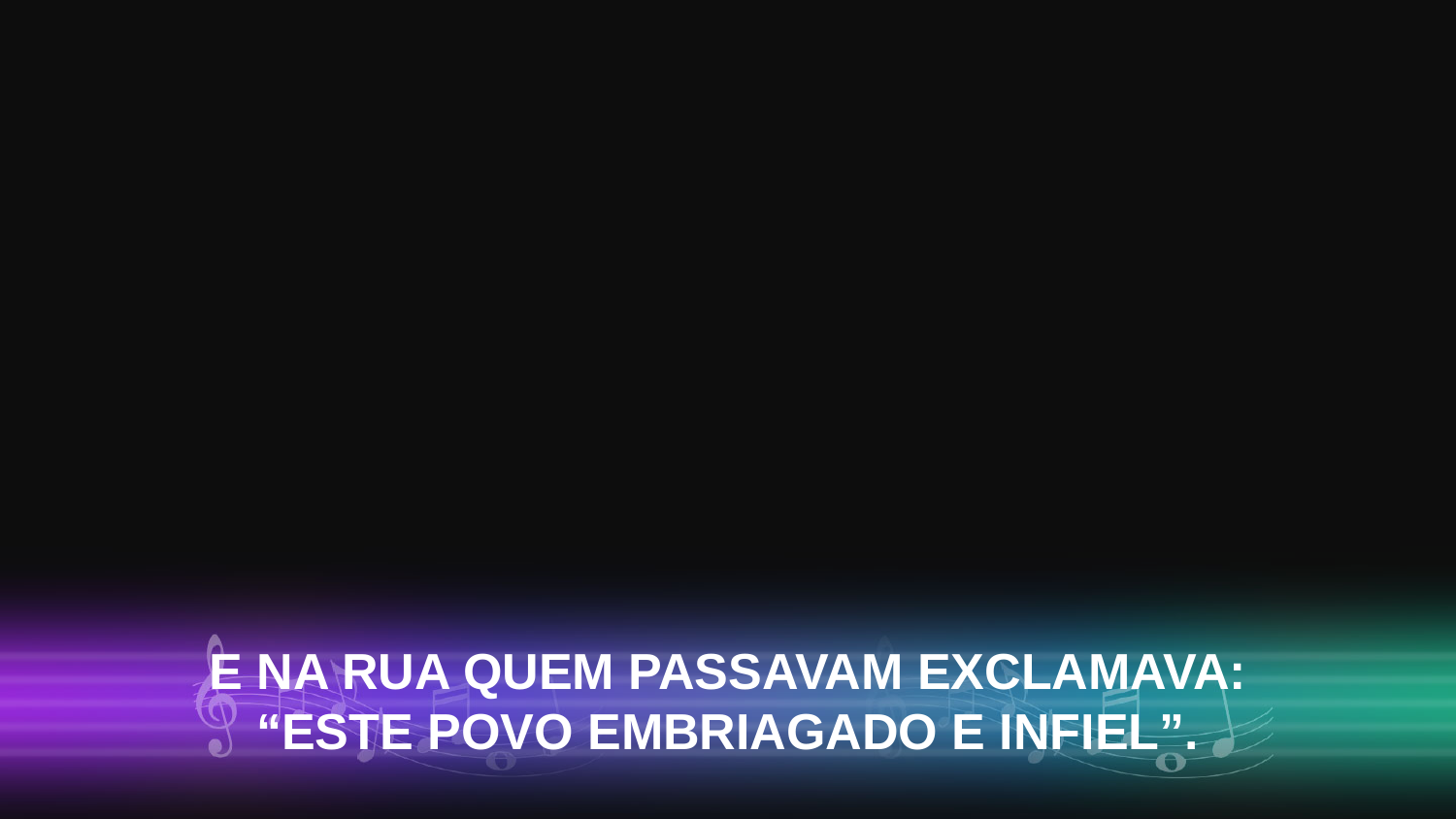

E NA RUA QUEM PASSAVAM EXCLAMAVA:
“ESTE POVO EMBRIAGADO E INFIEL”.